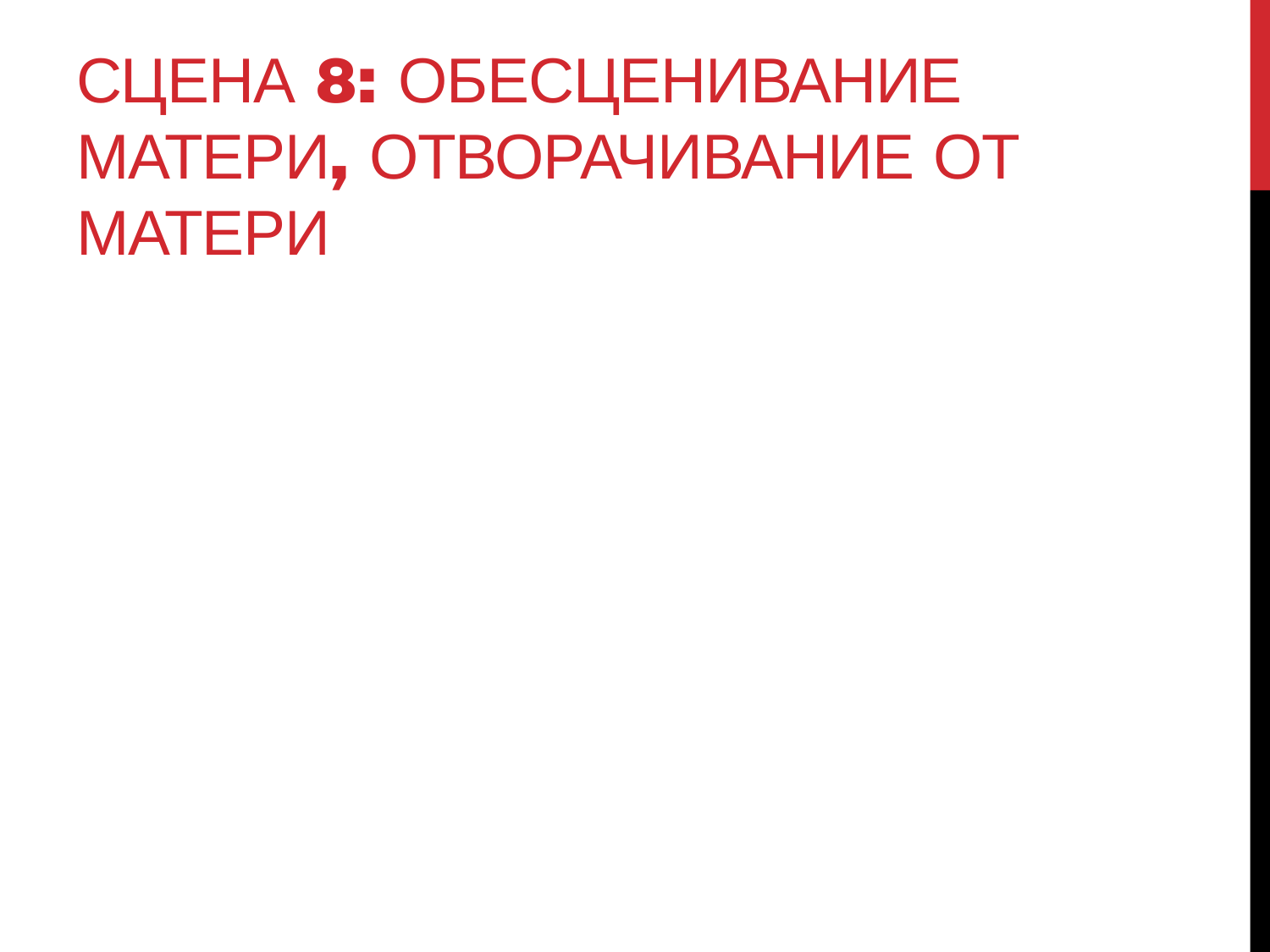

# Сцена 8: Обесценивание матери, отворачивание от матери